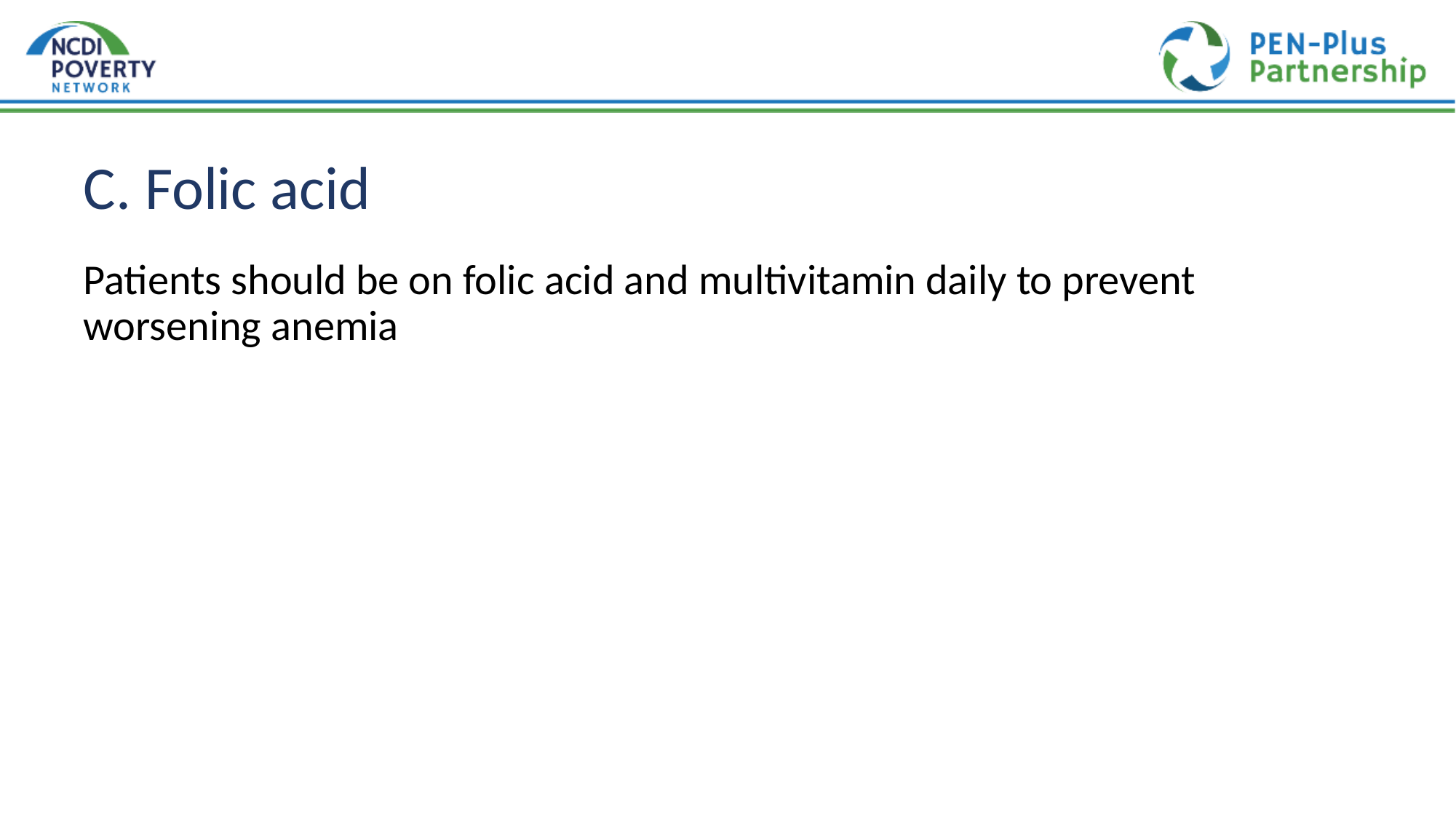

# C. Folic acid
Patients should be on folic acid and multivitamin daily to prevent worsening anemia